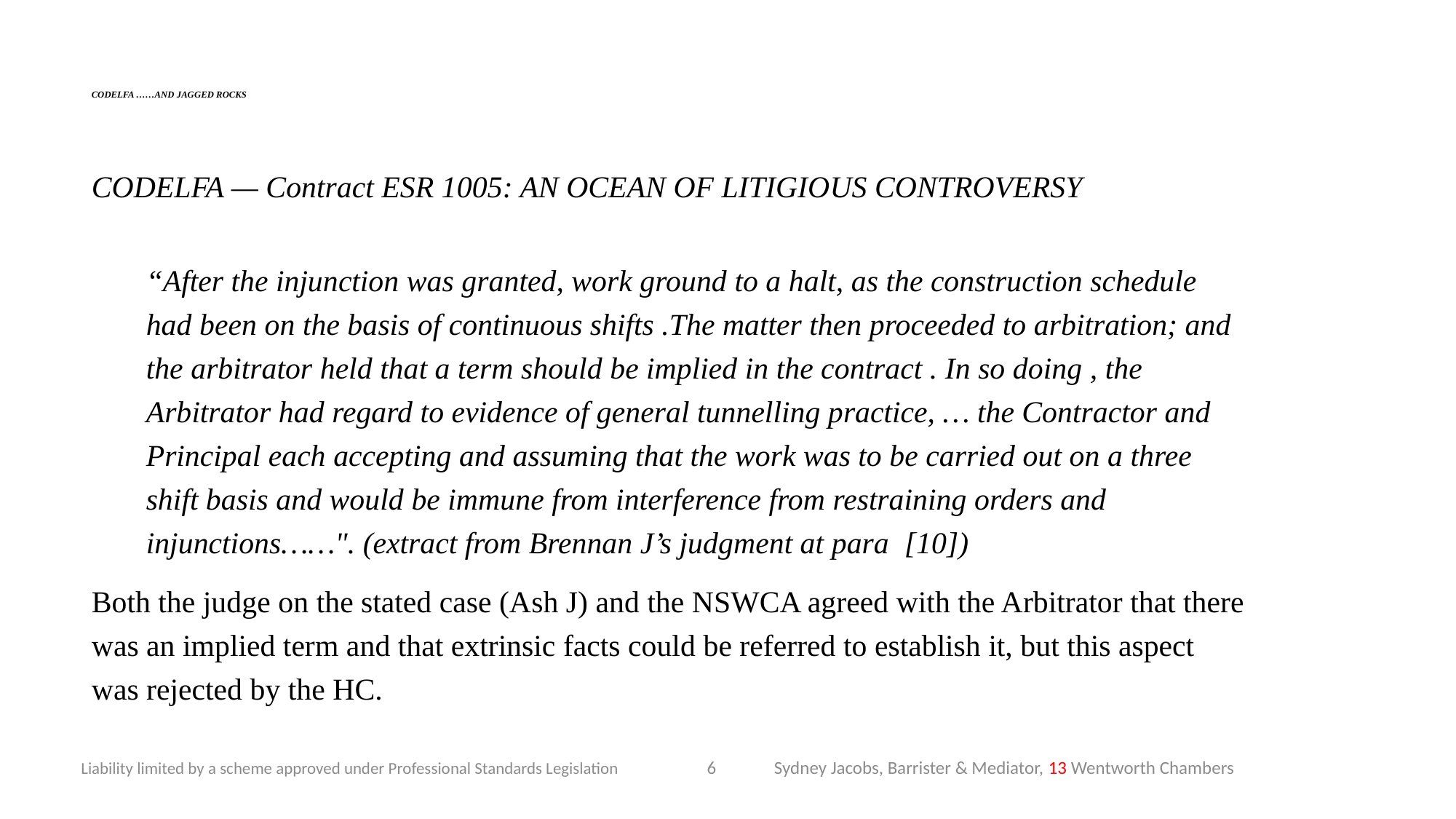

# CODELFA ……AND JAGGED ROCKS
CODELFA — Contract ESR 1005: AN OCEAN OF LITIGIOUS CONTROVERSY

“After the injunction was granted, work ground to a halt, as the construction schedule had been on the basis of continuous shifts .The matter then proceeded to arbitration; and the arbitrator held that a term should be implied in the contract . In so doing , the Arbitrator had regard to evidence of general tunnelling practice, … the Contractor and Principal each accepting and assuming that the work was to be carried out on a three shift basis and would be immune from interference from restraining orders and injunctions……". (extract from Brennan J’s judgment at para  [10])
Both the judge on the stated case (Ash J) and the NSWCA agreed with the Arbitrator that there was an implied term and that extrinsic facts could be referred to establish it, but this aspect was rejected by the HC.
6
Sydney Jacobs, Barrister & Mediator, 13 Wentworth Chambers
Liability limited by a scheme approved under Professional Standards Legislation